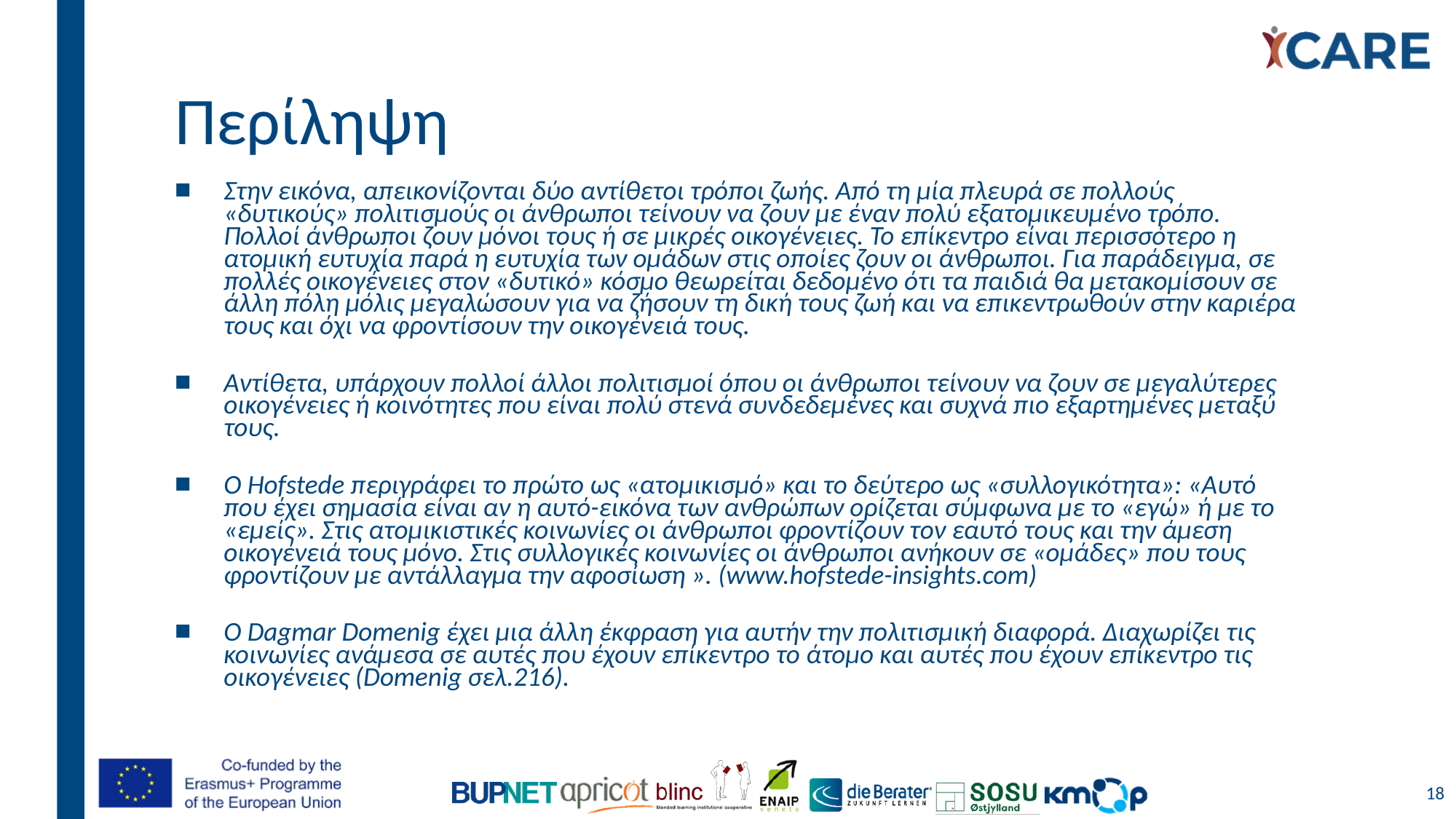

# Περίληψη
Στην εικόνα, απεικονίζονται δύο αντίθετοι τρόποι ζωής. Από τη μία πλευρά σε πολλούς «δυτικούς» πολιτισμούς οι άνθρωποι τείνουν να ζουν με έναν πολύ εξατομικευμένο τρόπο. Πολλοί άνθρωποι ζουν μόνοι τους ή σε μικρές οικογένειες. Το επίκεντρο είναι περισσότερο η ατομική ευτυχία παρά η ευτυχία των ομάδων στις οποίες ζουν οι άνθρωποι. Για παράδειγμα, σε πολλές οικογένειες στον «δυτικό» κόσμο θεωρείται δεδομένο ότι τα παιδιά θα μετακομίσουν σε άλλη πόλη μόλις μεγαλώσουν για να ζήσουν τη δική τους ζωή και να επικεντρωθούν στην καριέρα τους και όχι να φροντίσουν την οικογένειά τους.
Αντίθετα, υπάρχουν πολλοί άλλοι πολιτισμοί όπου οι άνθρωποι τείνουν να ζουν σε μεγαλύτερες οικογένειες ή κοινότητες που είναι πολύ στενά συνδεδεμένες και συχνά πιο εξαρτημένες μεταξύ τους.
Ο Hofstede περιγράφει το πρώτο ως «ατομικισμό» και το δεύτερο ως «συλλογικότητα»: «Αυτό που έχει σημασία είναι αν η αυτό-εικόνα των ανθρώπων ορίζεται σύμφωνα με το «εγώ» ή με το «εμείς». Στις ατομικιστικές κοινωνίες οι άνθρωποι φροντίζουν τον εαυτό τους και την άμεση οικογένειά τους μόνο. Στις συλλογικές κοινωνίες οι άνθρωποι ανήκουν σε «ομάδες» που τους φροντίζουν με αντάλλαγμα την αφοσίωση ». (www.hofstede-insights.com)
Ο Dagmar Domenig έχει μια άλλη έκφραση για αυτήν την πολιτισμική διαφορά. Διαχωρίζει τις κοινωνίες ανάμεσα σε αυτές που έχουν επίκεντρο το άτομο και αυτές που έχουν επίκεντρο τις οικογένειες (Domenig σελ.216).
18